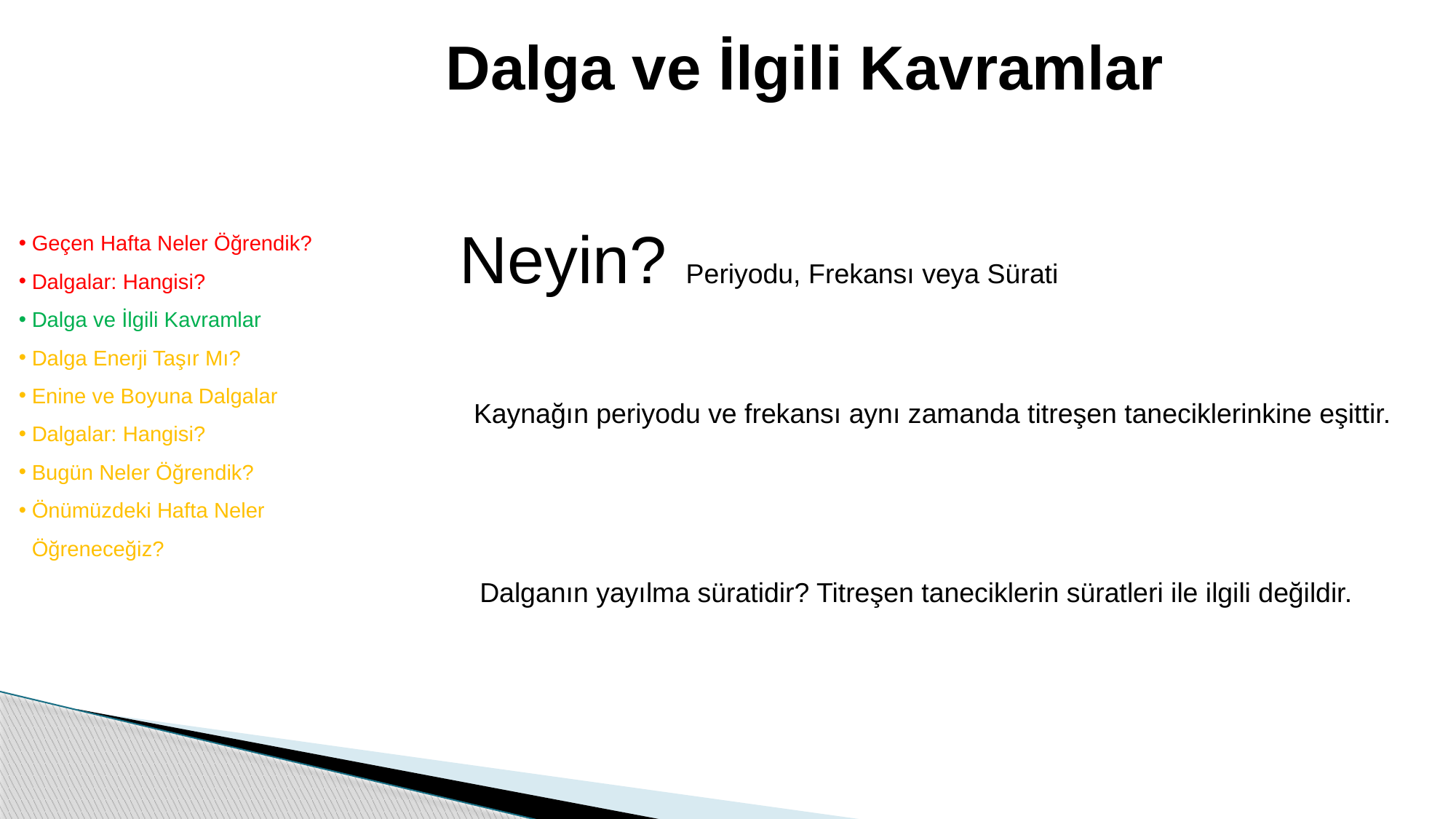

# Dalga ve İlgili Kavramlar

Geçen Hafta Neler Öğrendik?
Dalgalar: Hangisi?
Dalga ve İlgili Kavramlar
Dalga Enerji Taşır Mı?
Enine ve Boyuna Dalgalar
Dalgalar: Hangisi?
Bugün Neler Öğrendik?
Önümüzdeki Hafta Neler Öğreneceğiz?
Neyin? Periyodu, Frekansı veya Sürati
Kaynağın periyodu ve frekansı aynı zamanda titreşen taneciklerinkine eşittir.
Dalganın yayılma süratidir? Titreşen taneciklerin süratleri ile ilgili değildir.